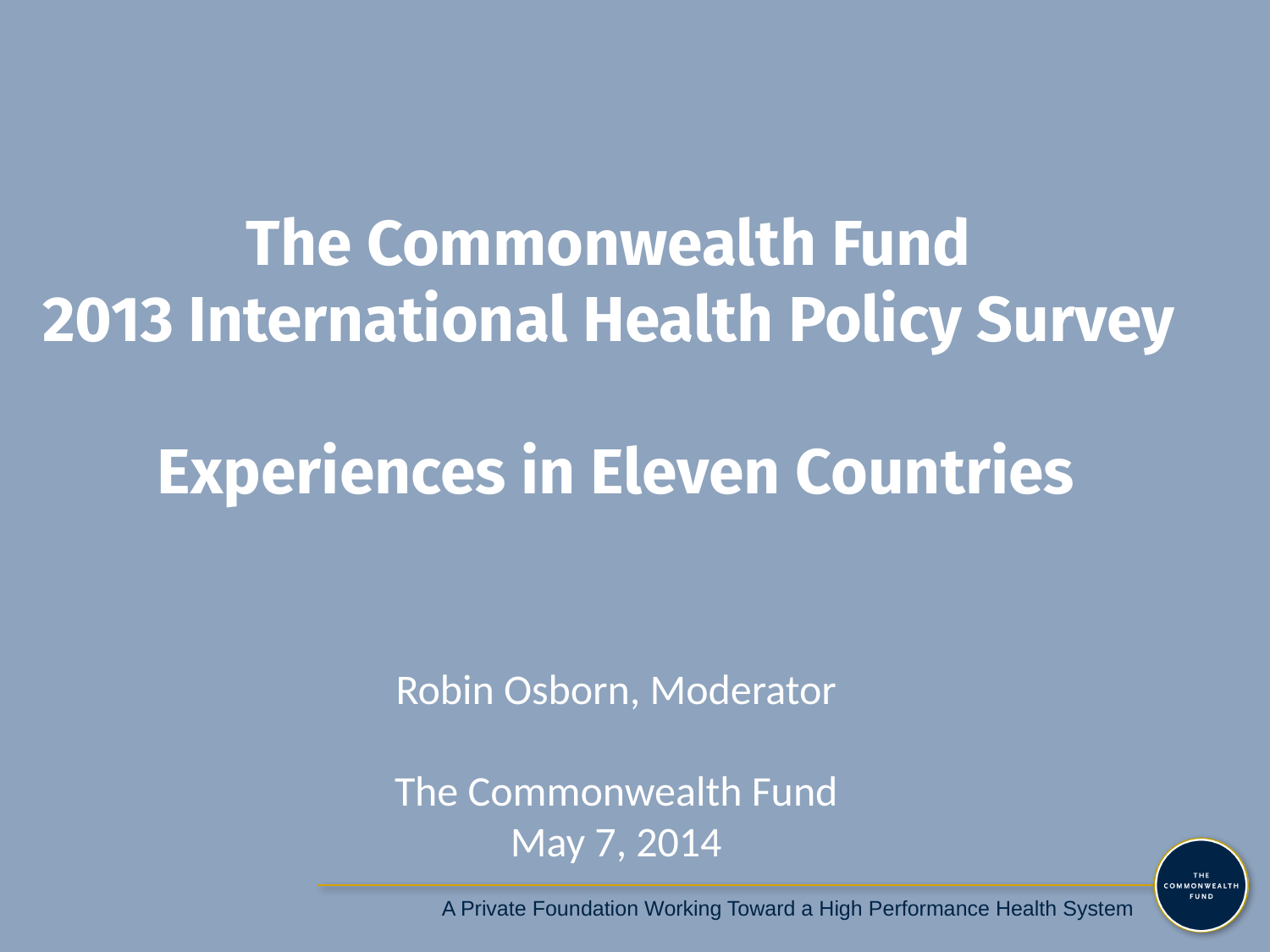

# The Commonwealth Fund 2013 International Health Policy Survey Experiences in Eleven Countries
Robin Osborn, Moderator

The Commonwealth Fund
May 7, 2014